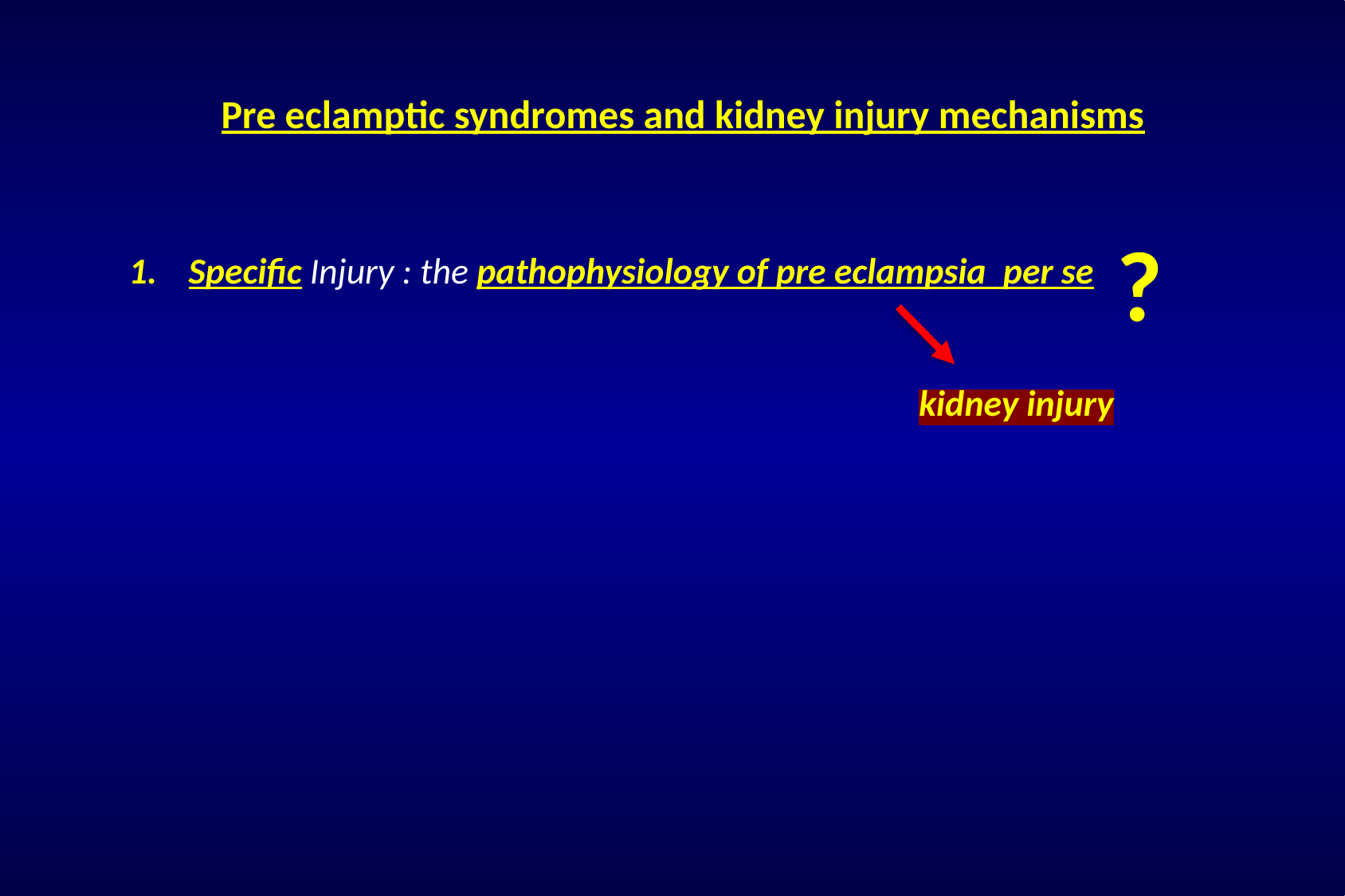

Pre eclamptic syndromes and kidney injury mechanisms

Specific Injury : the pathophysiology of pre eclampsia  per se

?
 kidney injury